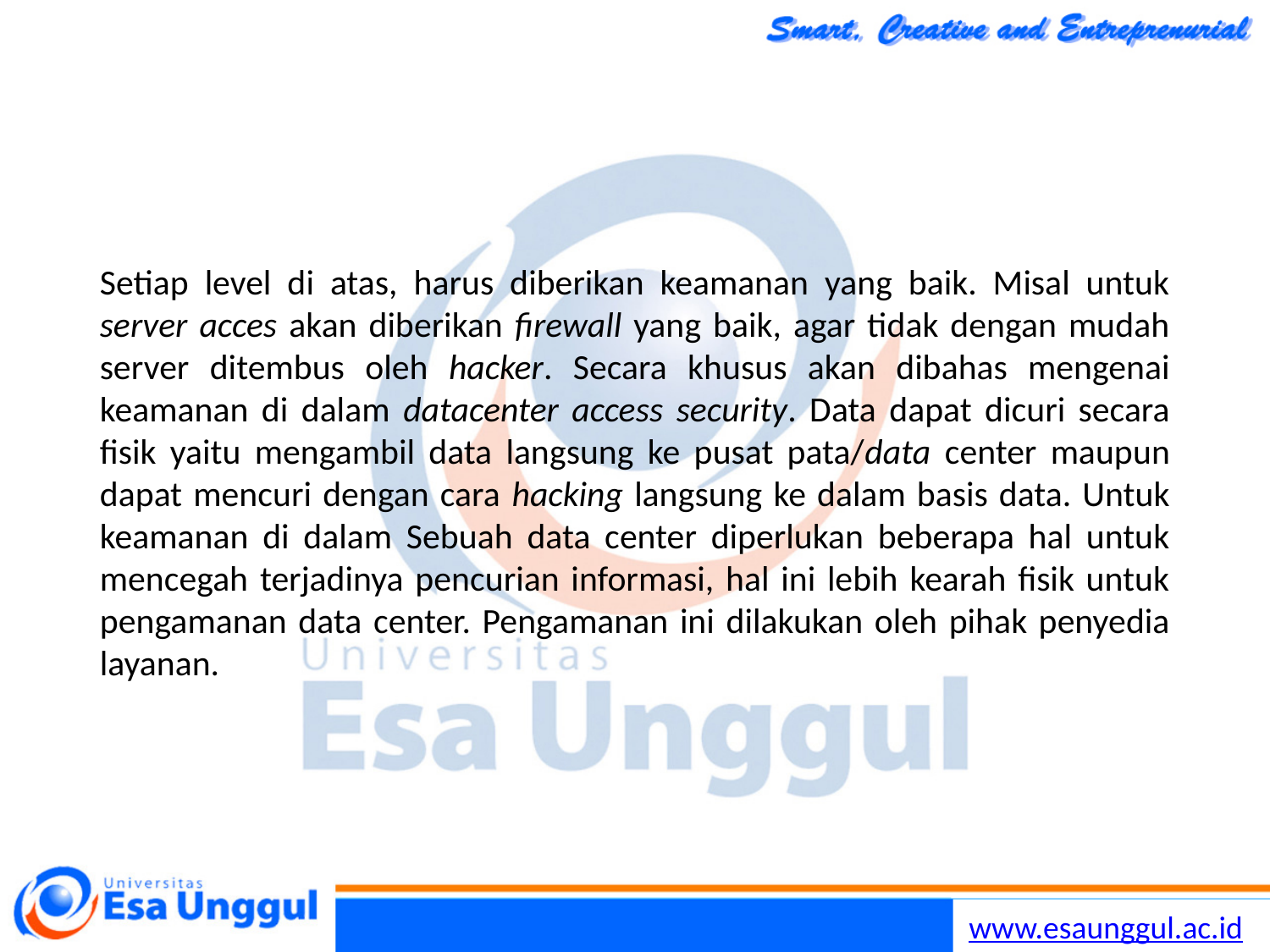

#
Setiap level di atas, harus diberikan keamanan yang baik. Misal untuk server acces akan diberikan firewall yang baik, agar tidak dengan mudah server ditembus oleh hacker. Secara khusus akan dibahas mengenai keamanan di dalam datacenter access security. Data dapat dicuri secara fisik yaitu mengambil data langsung ke pusat pata/data center maupun dapat mencuri dengan cara hacking langsung ke dalam basis data. Untuk keamanan di dalam Sebuah data center diperlukan beberapa hal untuk mencegah terjadinya pencurian informasi, hal ini lebih kearah fisik untuk pengamanan data center. Pengamanan ini dilakukan oleh pihak penyedia layanan.